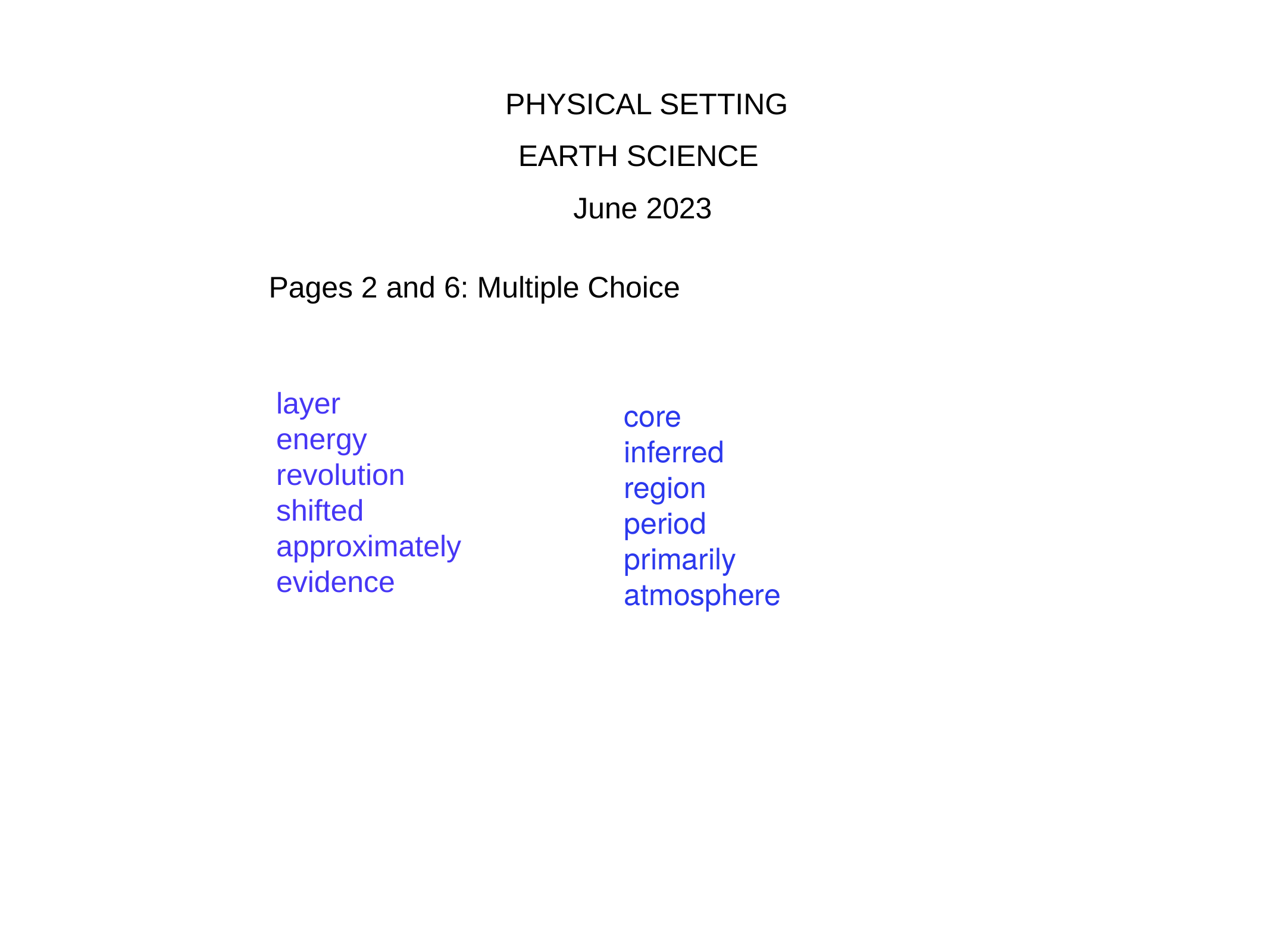

PHYSICAL SETTING
 EARTH SCIENCE
 June 2023
Pages 2 and 6: Multiple Choice

layer
energy
revolution
shifted
approximately
evidence
core
inferred
region
period
primarily
atmosphere